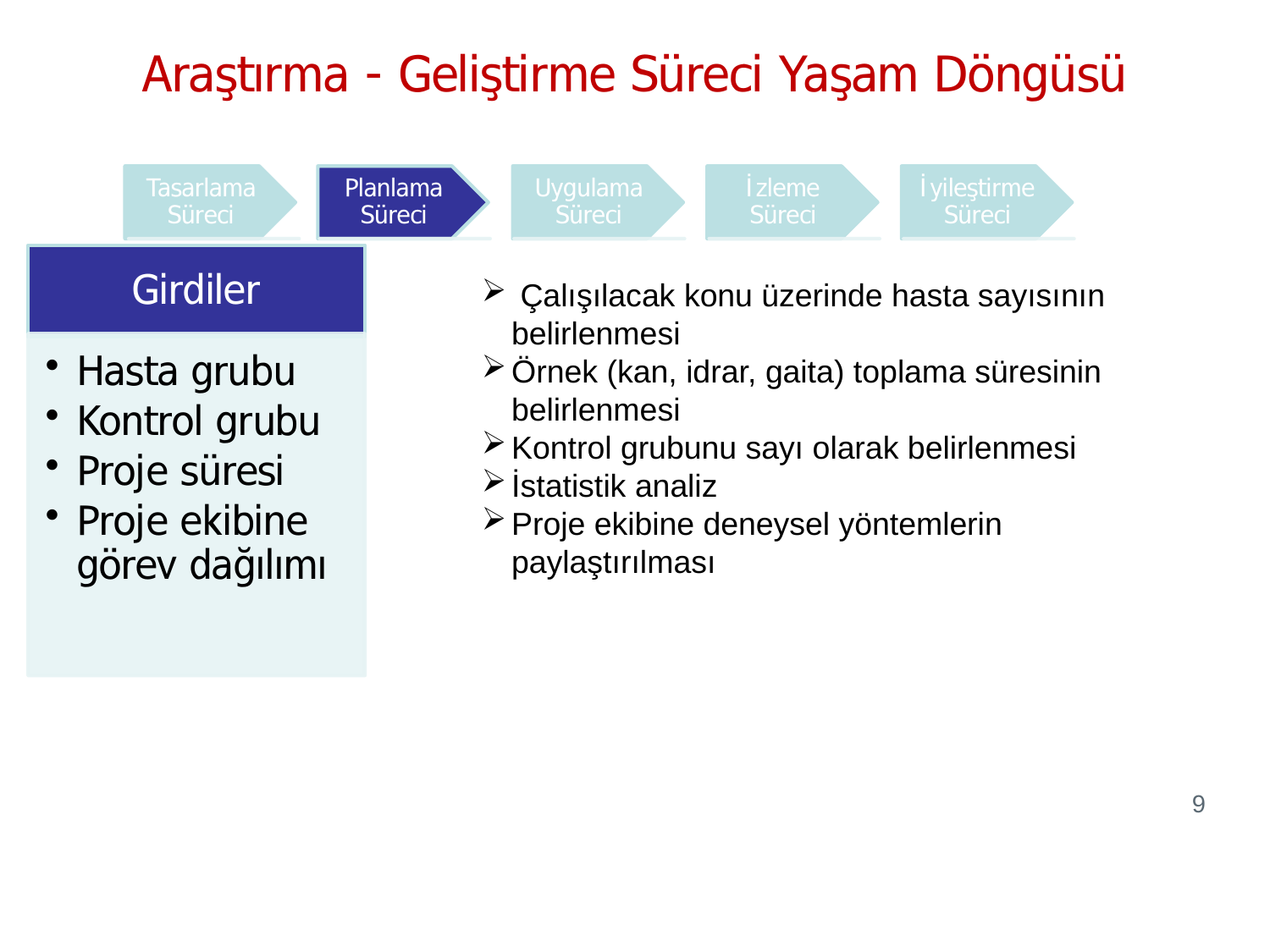

Araştırma - Geliştirme Süreci Yaşam Döngüsü
Tasarlama Süreci
Planlama Süreci
Uygulama Süreci
İzleme Süreci
İyileştirme Süreci
Girdiler
Hasta grubu
Kontrol grubu
Proje süresi
Proje ekibine görev dağılımı

 Çalışılacak konu üzerinde hasta sayısının belirlenmesi
Örnek (kan, idrar, gaita) toplama süresinin belirlenmesi
Kontrol grubunu sayı olarak belirlenmesi
İstatistik analiz
Proje ekibine deneysel yöntemlerin paylaştırılması

9